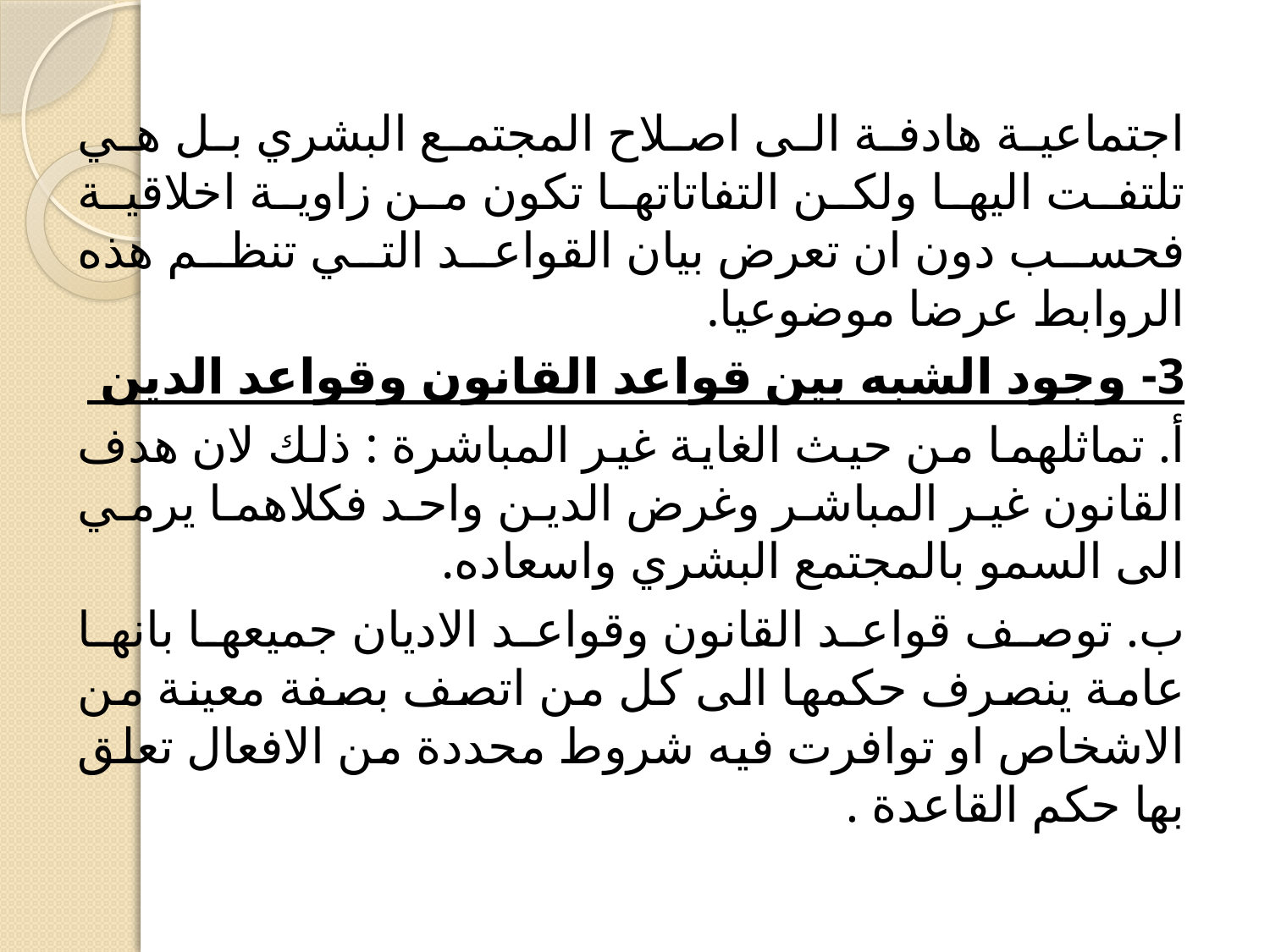

اجتماعية هادفة الى اصلاح المجتمع البشري بل هي تلتفت اليها ولكن التفاتاتها تكون من زاوية اخلاقية فحسب دون ان تعرض بيان القواعد التي تنظم هذه الروابط عرضا موضوعيا.
3- وجود الشبه بين قواعد القانون وقواعد الدين
أ. تماثلهما من حيث الغاية غير المباشرة : ذلك لان هدف القانون غير المباشر وغرض الدين واحد فكلاهما يرمي الى السمو بالمجتمع البشري واسعاده.
ب. توصف قواعد القانون وقواعد الاديان جميعها بانها عامة ينصرف حكمها الى كل من اتصف بصفة معينة من الاشخاص او توافرت فيه شروط محددة من الافعال تعلق بها حكم القاعدة .